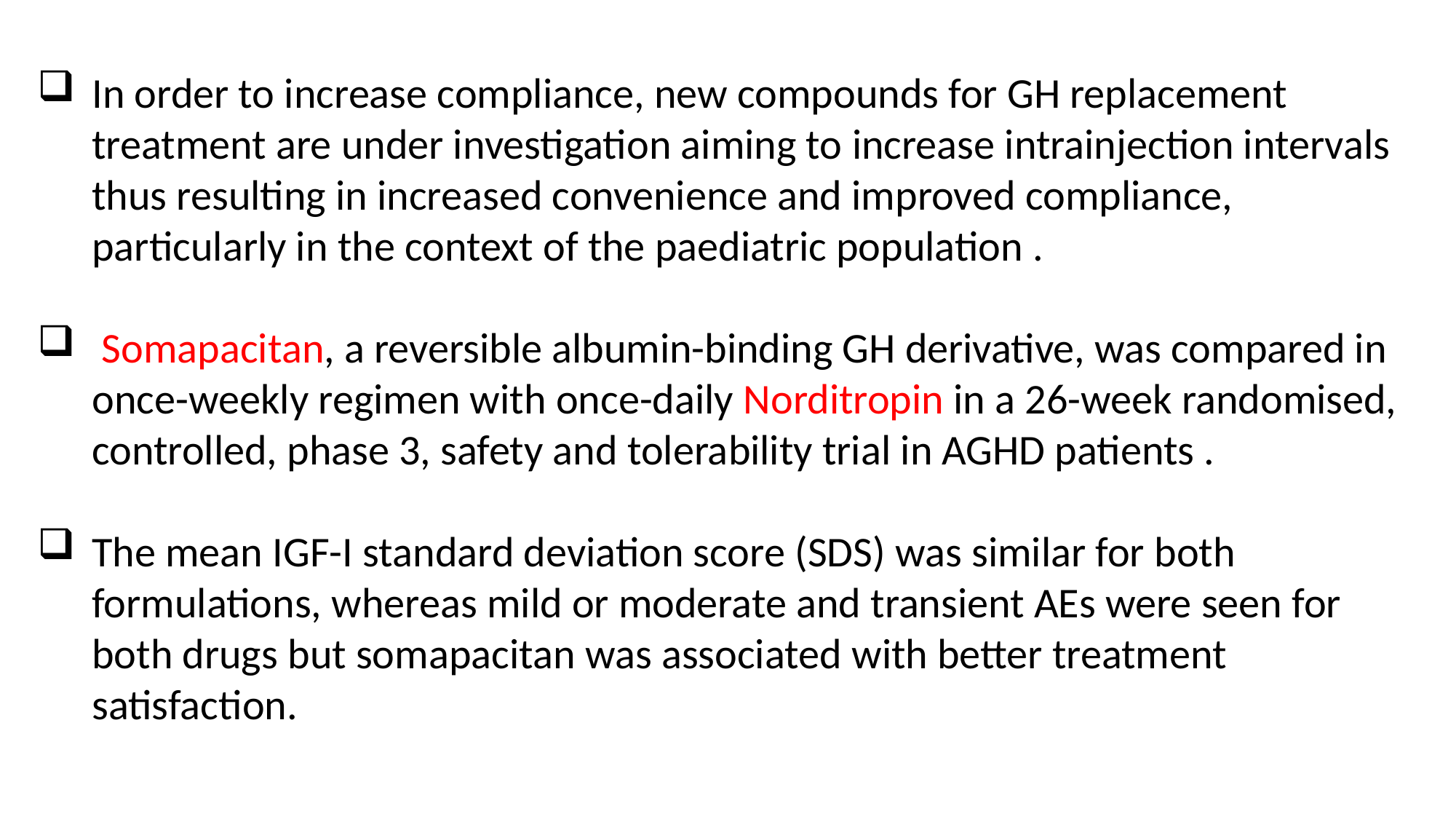

In order to increase compliance, new compounds for GH replacement treatment are under investigation aiming to increase intrainjection intervals thus resulting in increased convenience and improved compliance, particularly in the context of the paediatric population .

 Somapacitan, a reversible albumin-binding GH derivative, was compared in once-weekly regimen with once-daily Norditropin in a 26-week randomised, controlled, phase 3, safety and tolerability trial in AGHD patients .

The mean IGF-I standard deviation score (SDS) was similar for both formulations, whereas mild or moderate and transient AEs were seen for both drugs but somapacitan was associated with better treatment satisfaction.